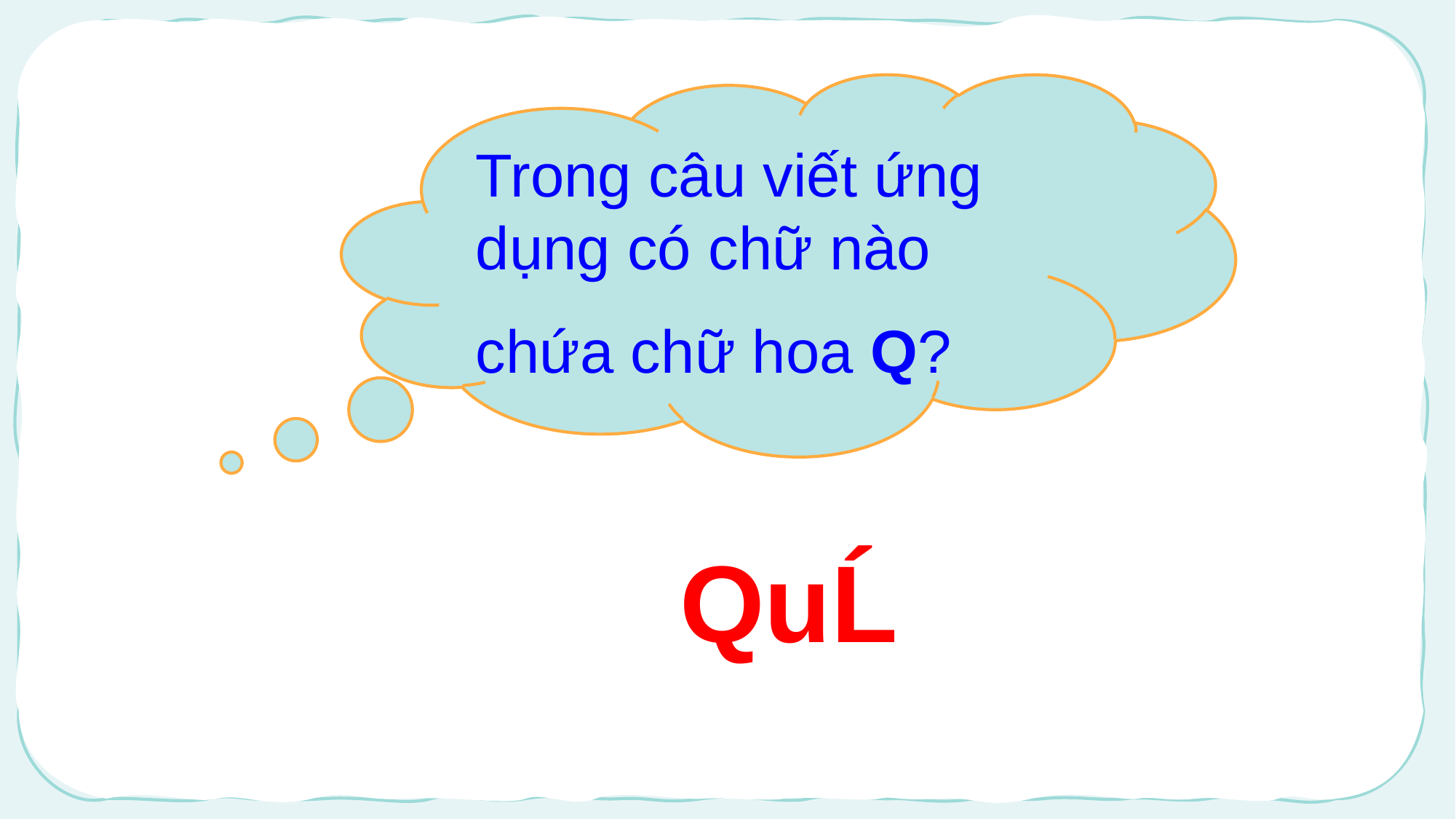

Trong câu viết ứng dụng có chữ nào
chứa chữ hoa Q?

QuĹ